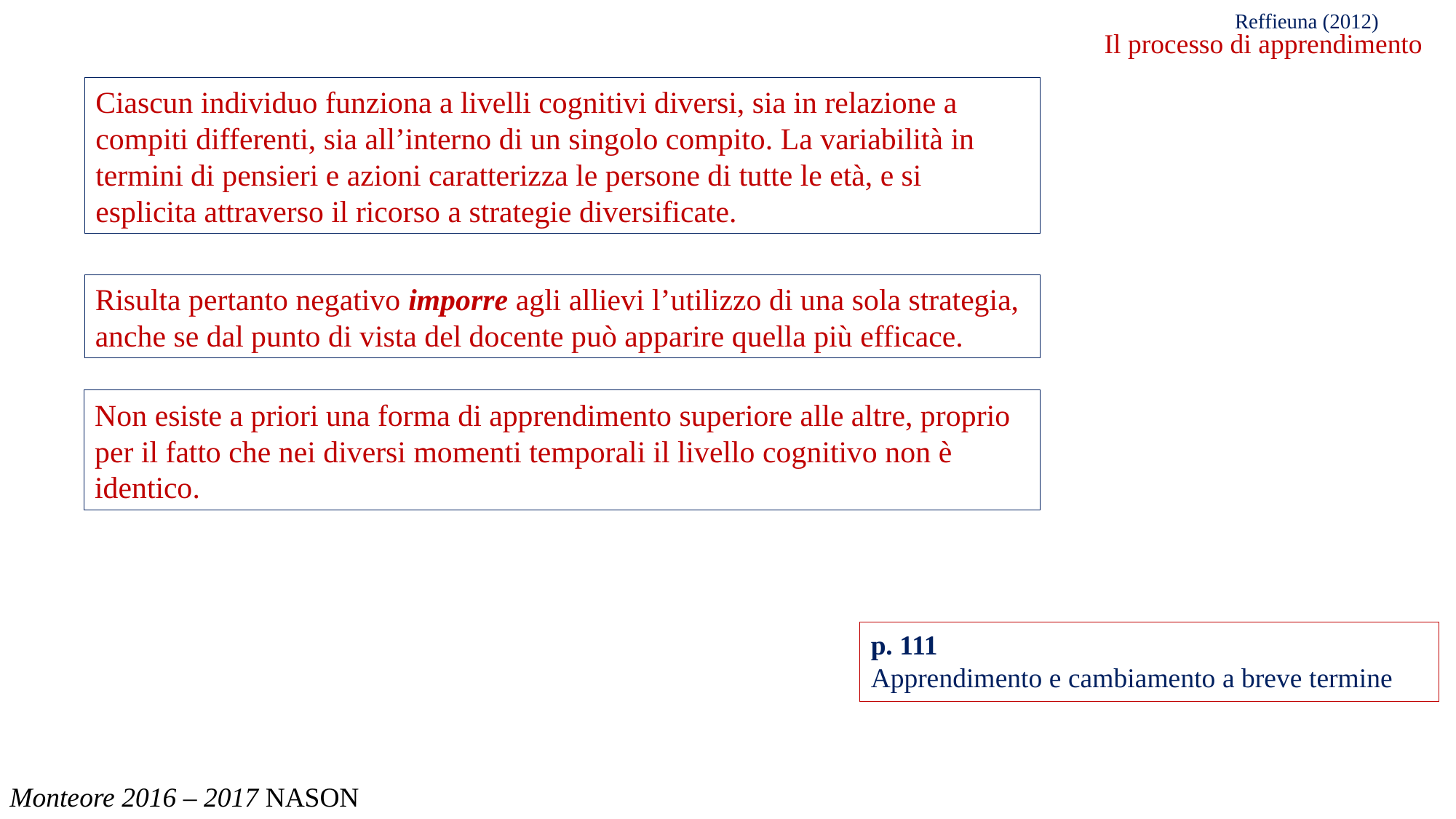

Reffieuna (2012)
Il processo di apprendimento
Ciascun individuo funziona a livelli cognitivi diversi, sia in relazione a compiti differenti, sia all’interno di un singolo compito. La variabilità in termini di pensieri e azioni caratterizza le persone di tutte le età, e si esplicita attraverso il ricorso a strategie diversificate.
Risulta pertanto negativo imporre agli allievi l’utilizzo di una sola strategia, anche se dal punto di vista del docente può apparire quella più efficace.
Non esiste a priori una forma di apprendimento superiore alle altre, proprio per il fatto che nei diversi momenti temporali il livello cognitivo non è identico.
p. 111
Apprendimento e cambiamento a breve termine
Monteore 2016 – 2017 NASON